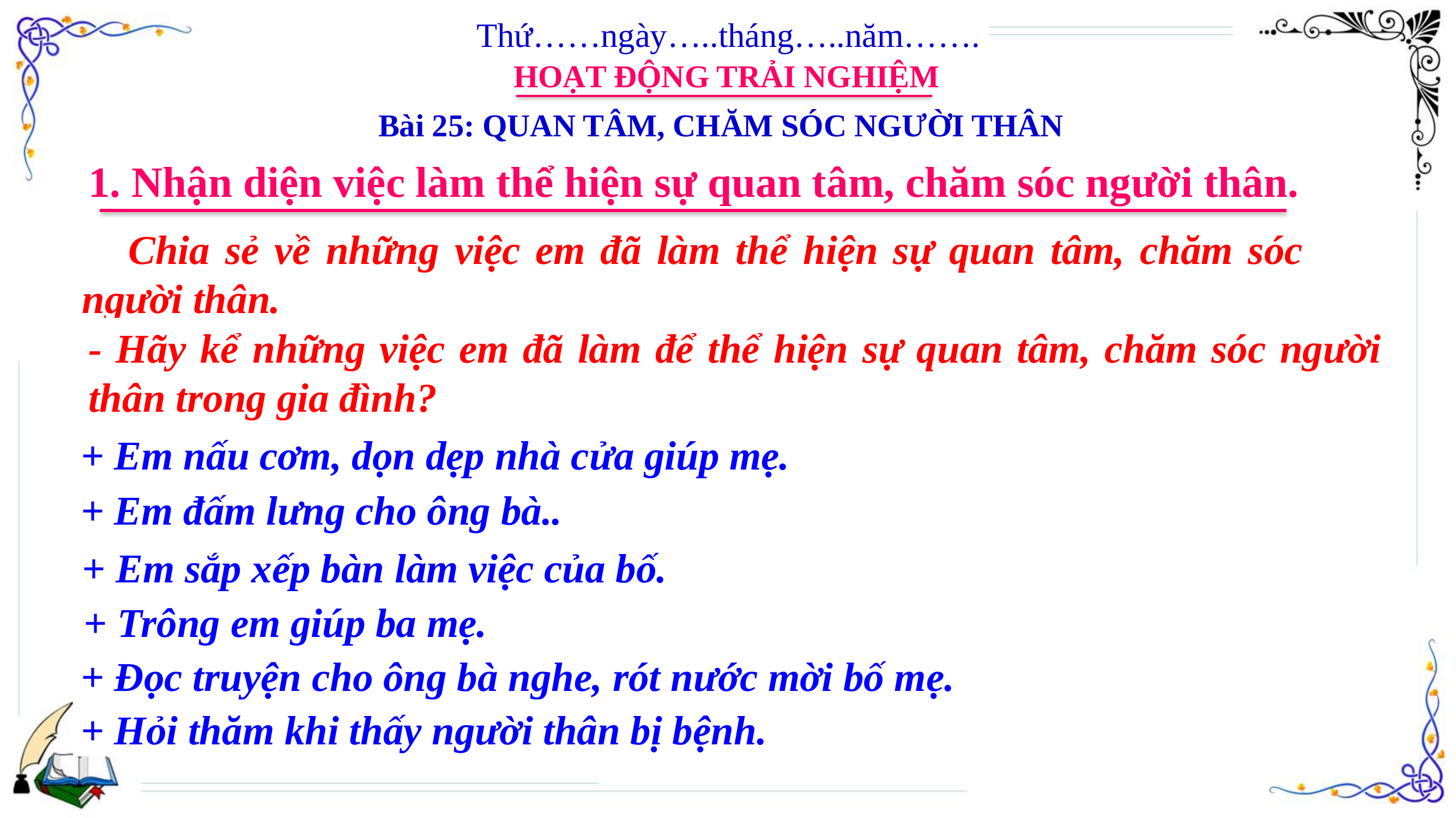

Thứ……ngày…..tháng…..năm…….
HOẠT ĐỘNG TRẢI NGHIỆM
Bài 25: QUAN TÂM, CHĂM SÓC NGƯỜI THÂN
1. Nhận diện việc làm thể hiện sự quan tâm, chăm sóc người thân.
   Chia sẻ về những việc em đã làm thể hiện sự quan tâm, chăm sóc người thân.
- Hãy kể những việc em đã làm để thể hiện sự quan tâm, chăm sóc người thân trong gia đình?
+ Em nấu cơm, dọn dẹp nhà cửa giúp mẹ.
+ Em đấm lưng cho ông bà..
+ Em sắp xếp bàn làm việc của bố.
+ Trông em giúp ba mẹ.
+ Đọc truyện cho ông bà nghe, rót nước mời bố mẹ.
+ Hỏi thăm khi thấy người thân bị bệnh.